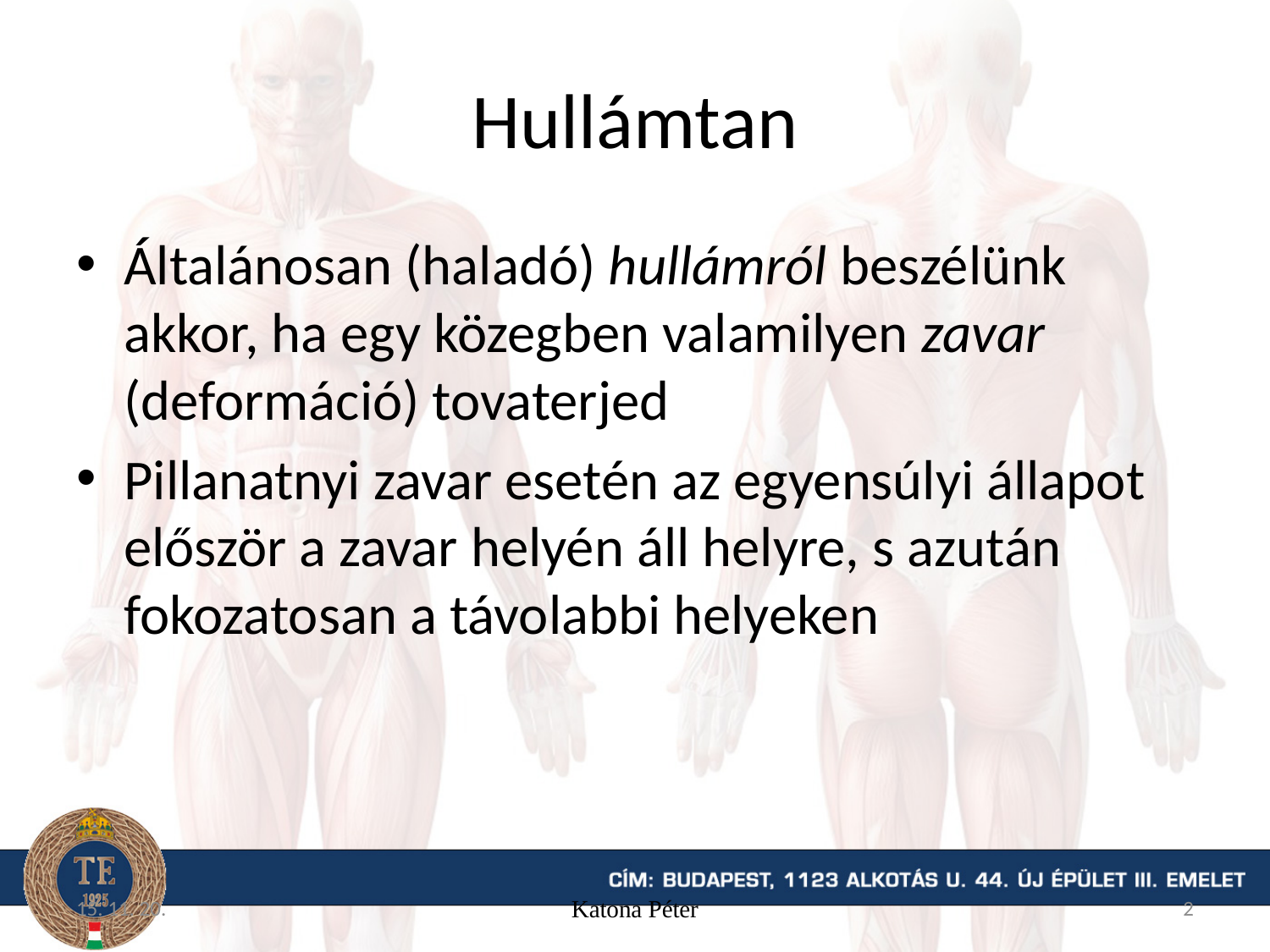

# Hullámtan
Általánosan (haladó) hullámról beszélünk akkor, ha egy közegben valamilyen zavar (deformáció) tovaterjed
Pillanatnyi zavar esetén az egyensúlyi állapot először a zavar helyén áll helyre, s azután fokozatosan a távolabbi helyeken
15. 11. 20.
Katona Péter
2